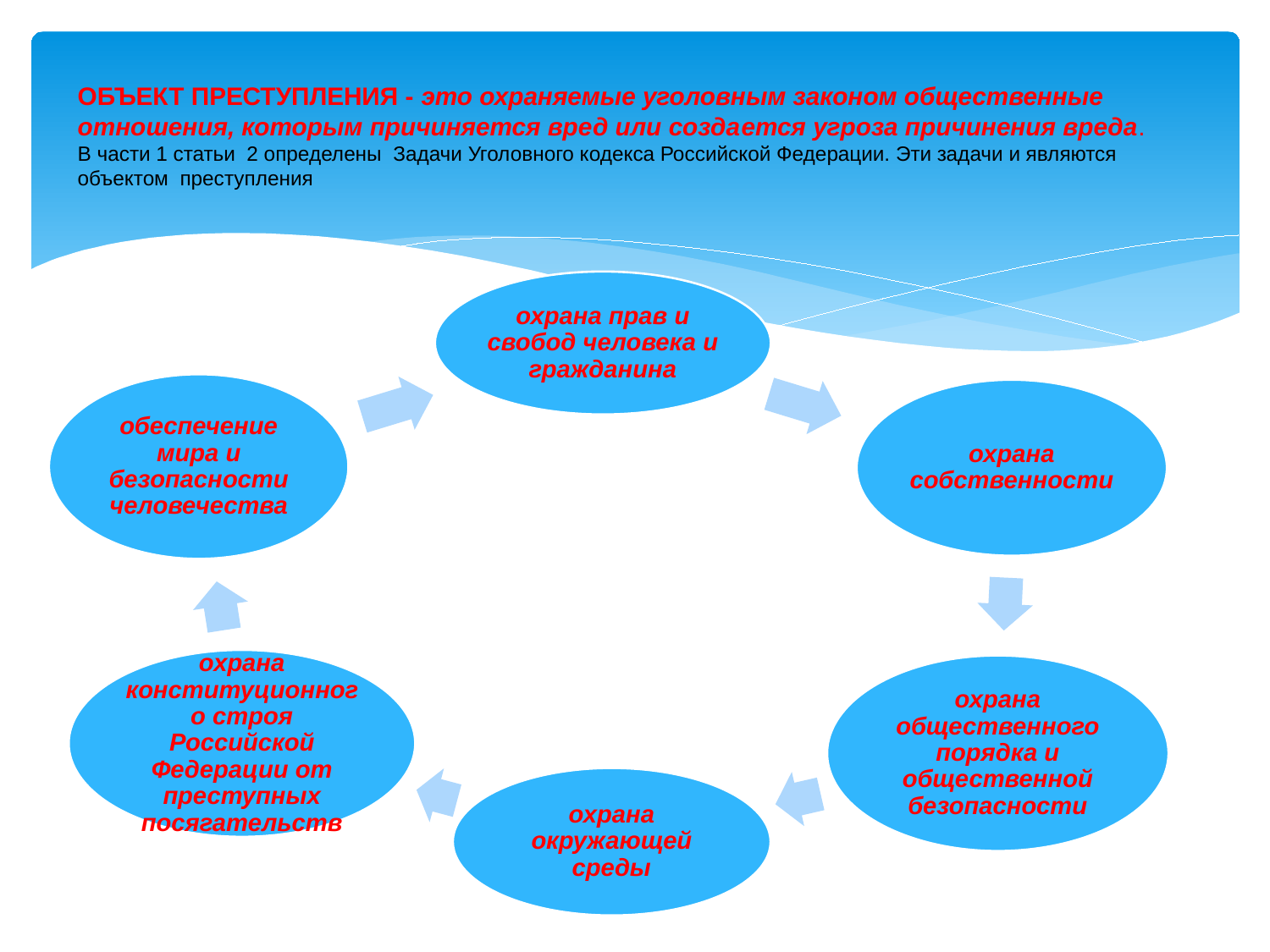

# ОБЪЕКТ ПРЕСТУПЛЕНИЯ - это охраняемые уголовным законом общественные отношения, которым причиняется вред или созда­ется угроза причинения вреда. В части 1 статьи  2 определены  Задачи Уголовного кодекса Российской Федерации. Эти задачи и являются объектом  преступления
охрана прав и свобод человека и гражданина

охрана собственности

охрана общественного порядка и общественной безопасности

охрана окружающей среды

охрана конституционного строя Российской Федерации от преступных посягательств

обеспечение мира и безопасности человечества